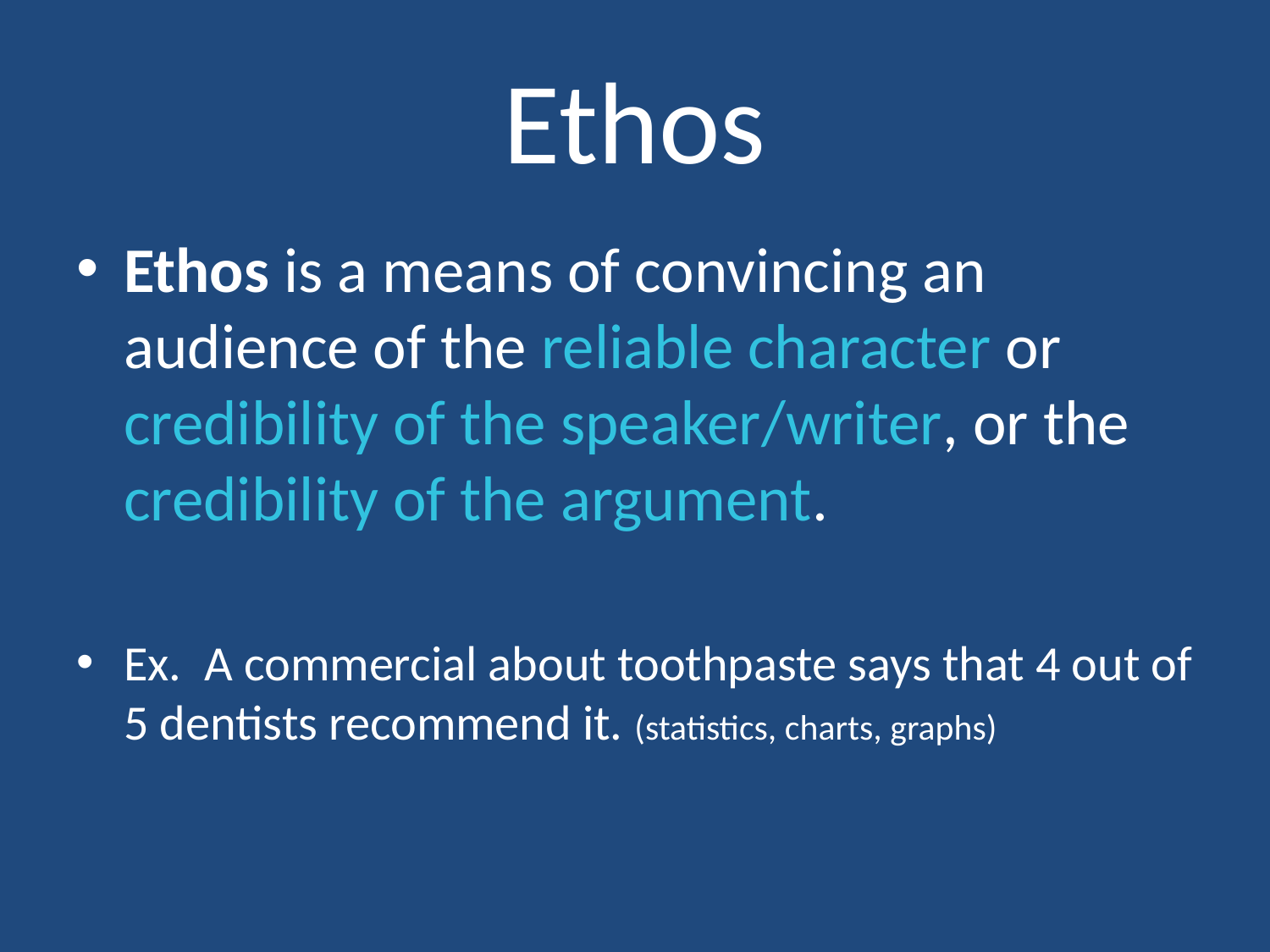

# Ethos
Ethos is a means of convincing an audience of the reliable character or credibility of the speaker/writer, or the credibility of the argument.

Ex.  A commercial about toothpaste says that 4 out of 5 dentists recommend it. (statistics, charts, graphs)